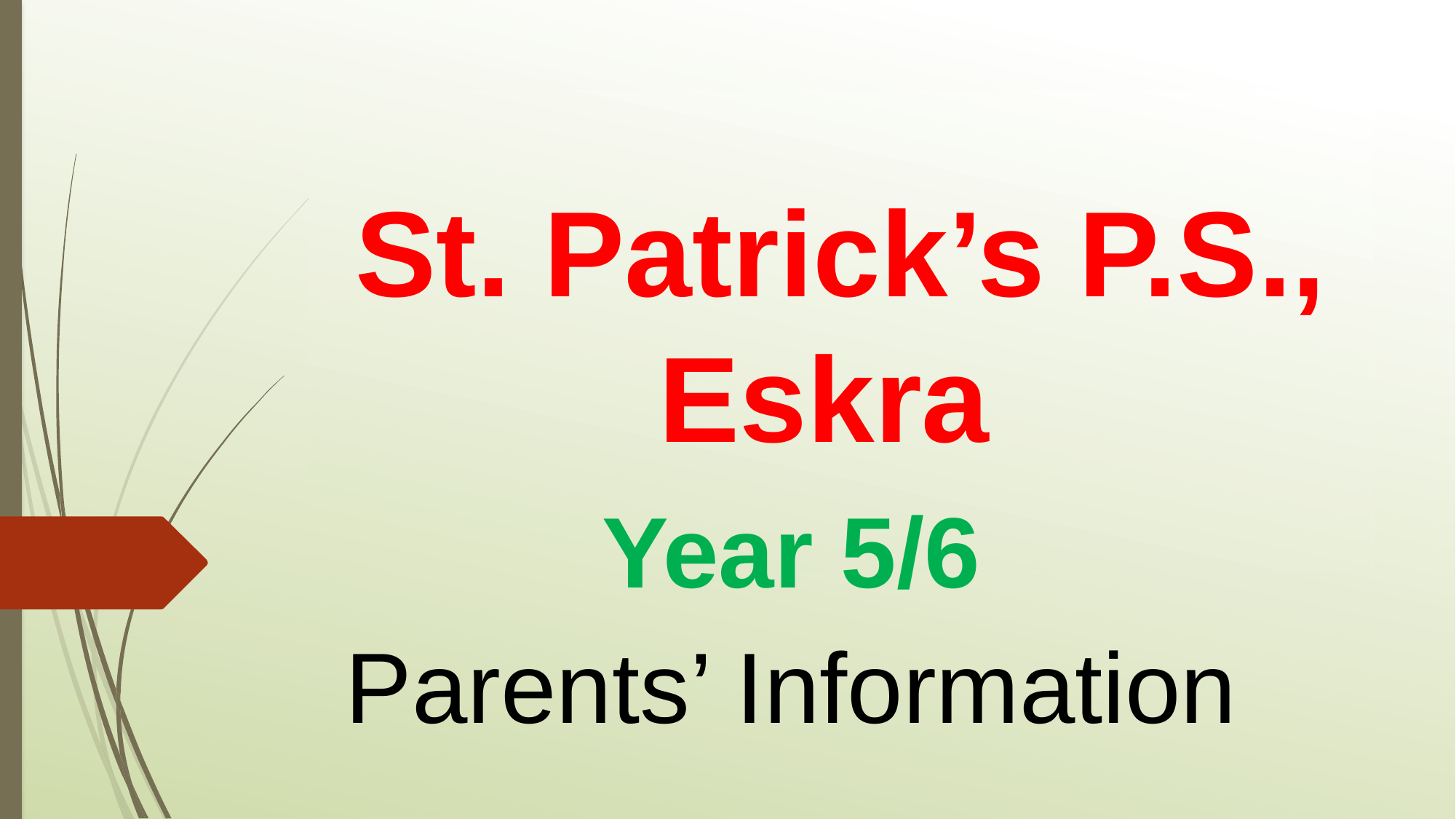

# St. Patrick’s P.S., Eskra
Year 5/6
Parents’ Information